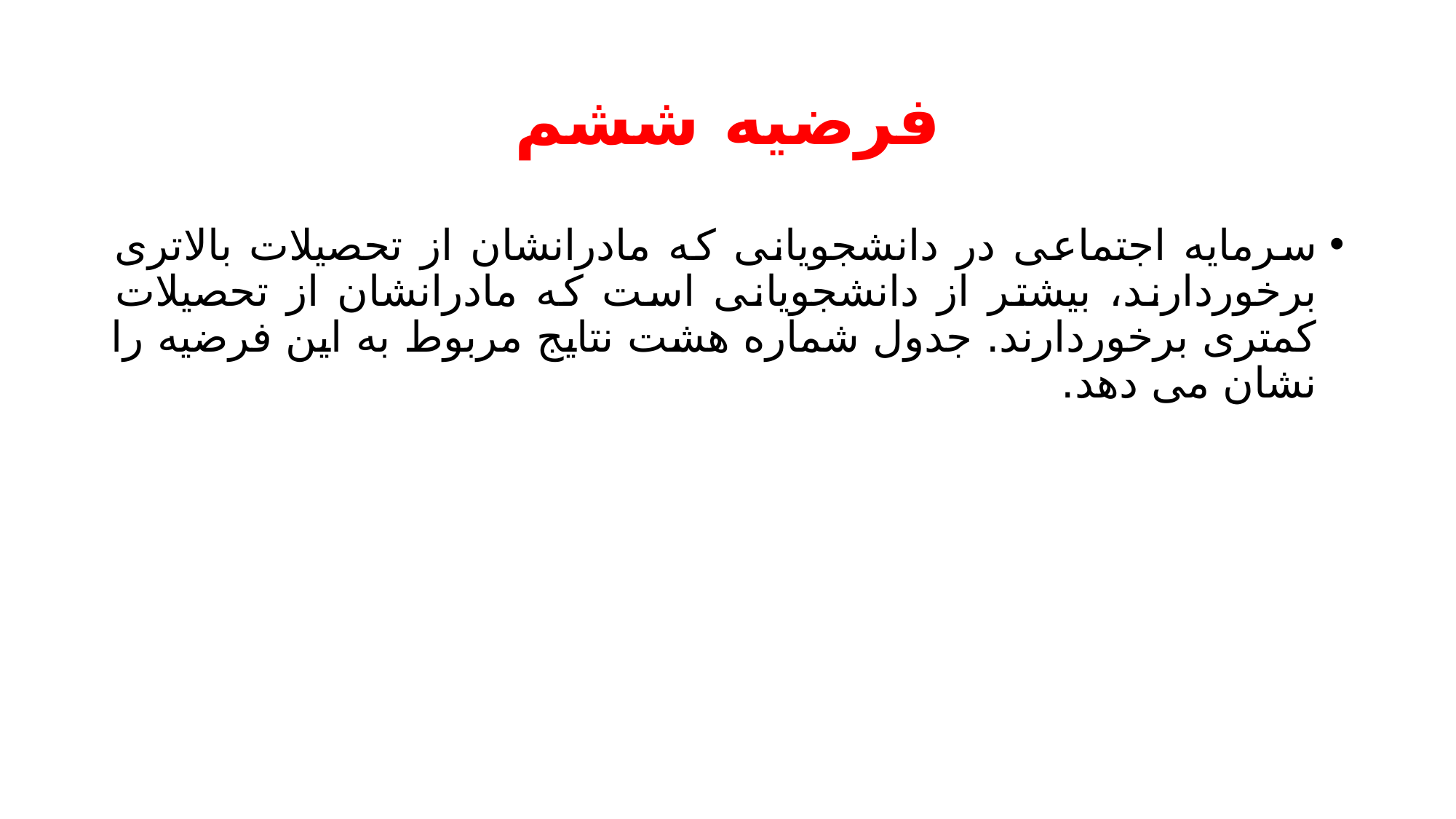

# فرضیه ششم
سرمایه اجتماعی در دانشجویانی که مادرانشان از تحصیلات بالاتری برخوردارند، بیشتر از دانشجویانی است که مادرانشان از تحصیلات کمتری برخوردارند. جدول شماره هشت نتایج مربوط به این فرضیه را نشان می دهد.